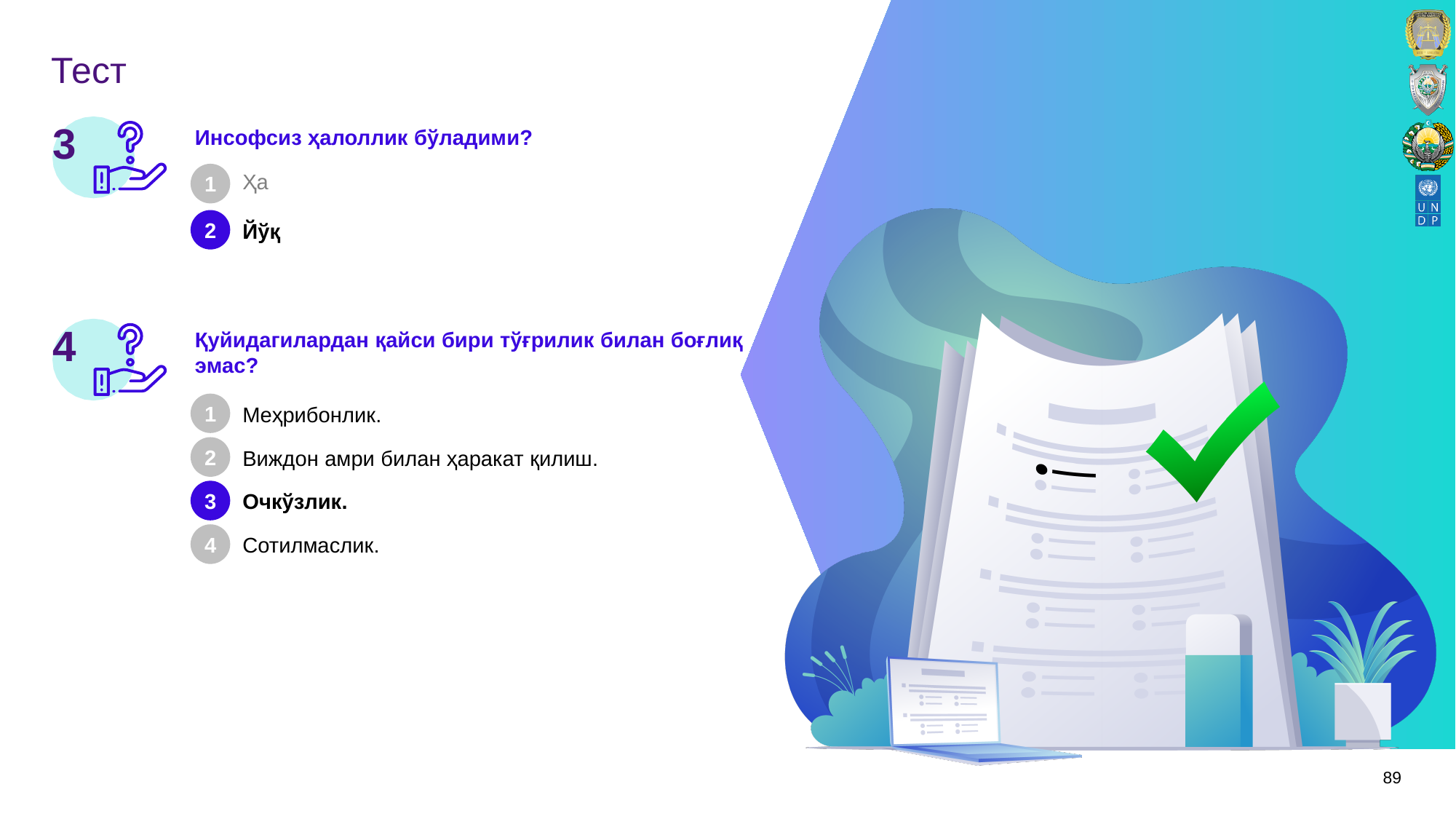

# Тест
3
Инсофсиз ҳалоллик бўладими?

1
Ҳа
Йўқ
2
4
Қуйидагилардан қайси бири тўғрилик билан боғлиқ эмас?

1
Мeҳрибонлик.
Виждон амри билан ҳаракат қилиш.
Очкўзлик.
Сотилмаслик.
2
3
4